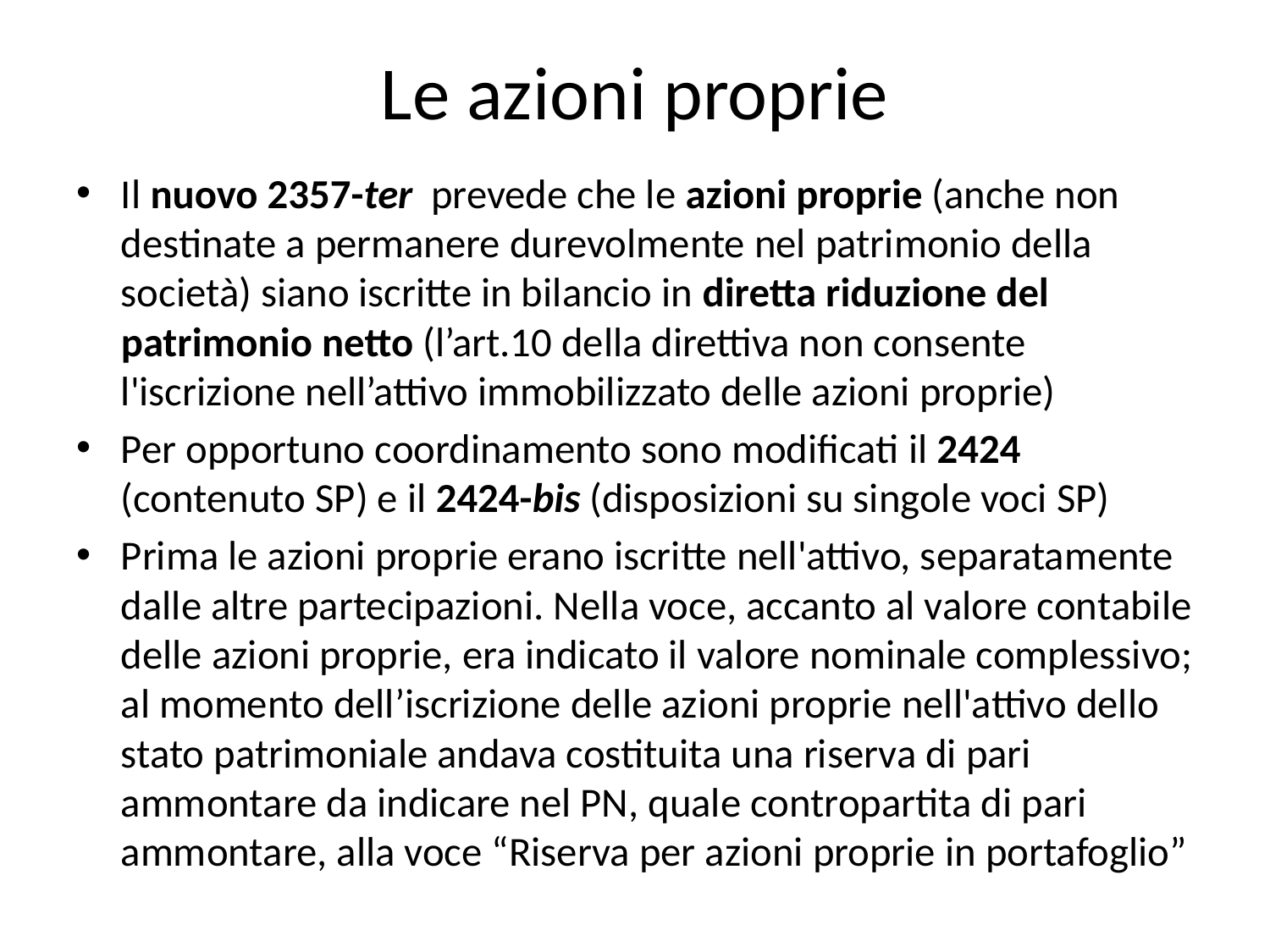

# Le azioni proprie
Il nuovo 2357-ter  prevede che le azioni proprie (anche non destinate a permanere durevolmente nel patrimonio della società) siano iscritte in bilancio in diretta riduzione del patrimonio netto (l’art.10 della direttiva non consente l'iscrizione nell’attivo immobilizzato delle azioni proprie)
Per opportuno coordinamento sono modificati il 2424 (contenuto SP) e il 2424-bis (disposizioni su singole voci SP)
Prima le azioni proprie erano iscritte nell'attivo, separatamente dalle altre partecipazioni. Nella voce, accanto al valore contabile delle azioni proprie, era indicato il valore nominale complessivo; al momento dell’iscrizione delle azioni proprie nell'attivo dello stato patrimoniale andava costituita una riserva di pari ammontare da indicare nel PN, quale contropartita di pari ammontare, alla voce “Riserva per azioni proprie in portafoglio”